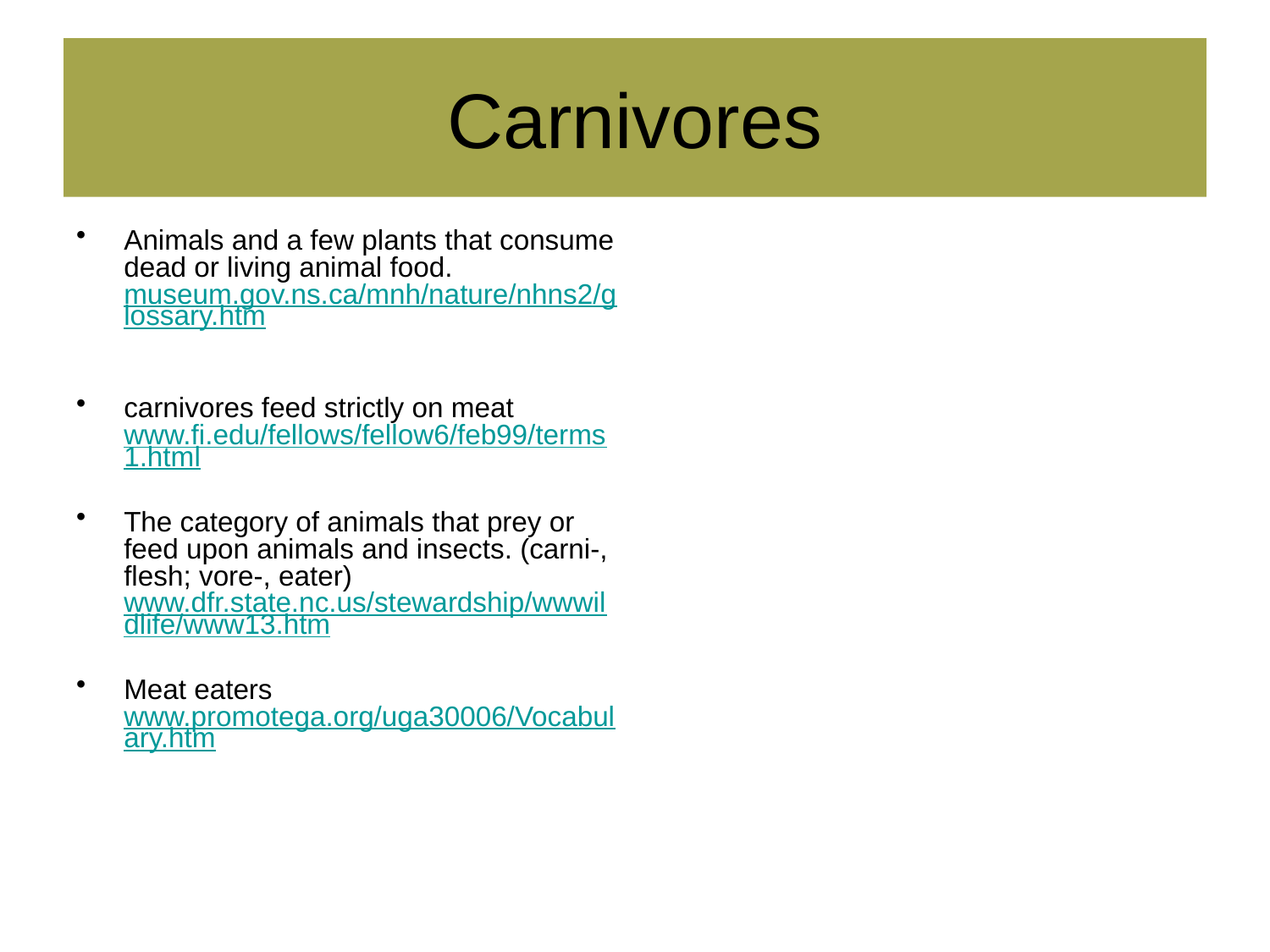

# Carnivores
Animals and a few plants that consume dead or living animal food.
museum.gov.ns.ca/mnh/nature/nhns2/glossary.htm

carnivores feed strictly on meat
www.fi.edu/fellows/fellow6/feb99/terms1.html

The category of animals that prey or feed upon animals and insects. (carni-, flesh; vore-, eater)
www.dfr.state.nc.us/stewardship/wwwildlife/www13.htm

Meat eaters
www.promotega.org/uga30006/Vocabulary.htm